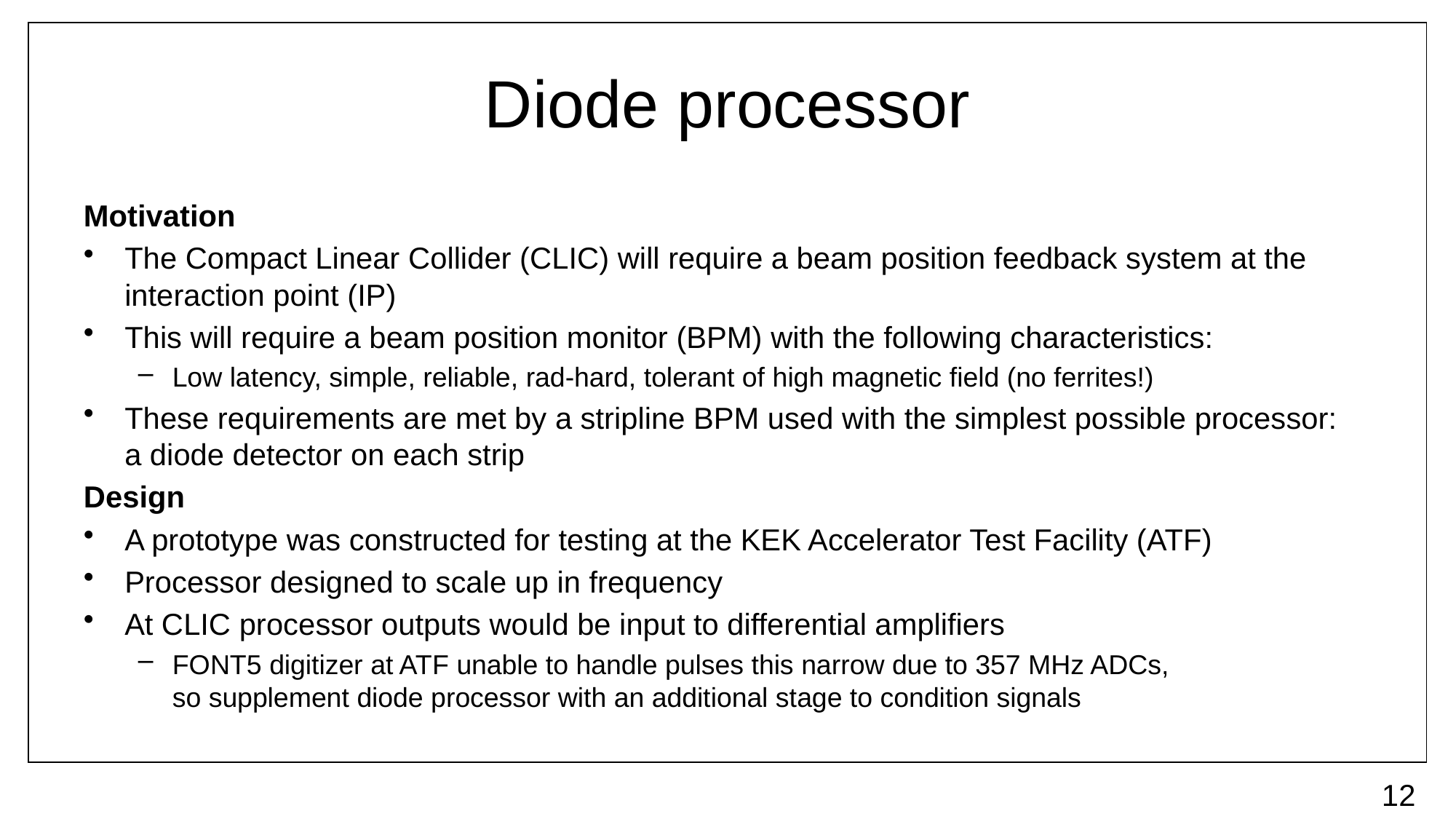

# Diode processor
Motivation
The Compact Linear Collider (CLIC) will require a beam position feedback system at the interaction point (IP)
This will require a beam position monitor (BPM) with the following characteristics:
Low latency, simple, reliable, rad-hard, tolerant of high magnetic field (no ferrites!)
These requirements are met by a stripline BPM used with the simplest possible processor:
a diode detector on each strip
Design
A prototype was constructed for testing at the KEK Accelerator Test Facility (ATF)
Processor designed to scale up in frequency
At CLIC processor outputs would be input to differential amplifiers
FONT5 digitizer at ATF unable to handle pulses this narrow due to 357 MHz ADCs,
so supplement diode processor with an additional stage to condition signals

12